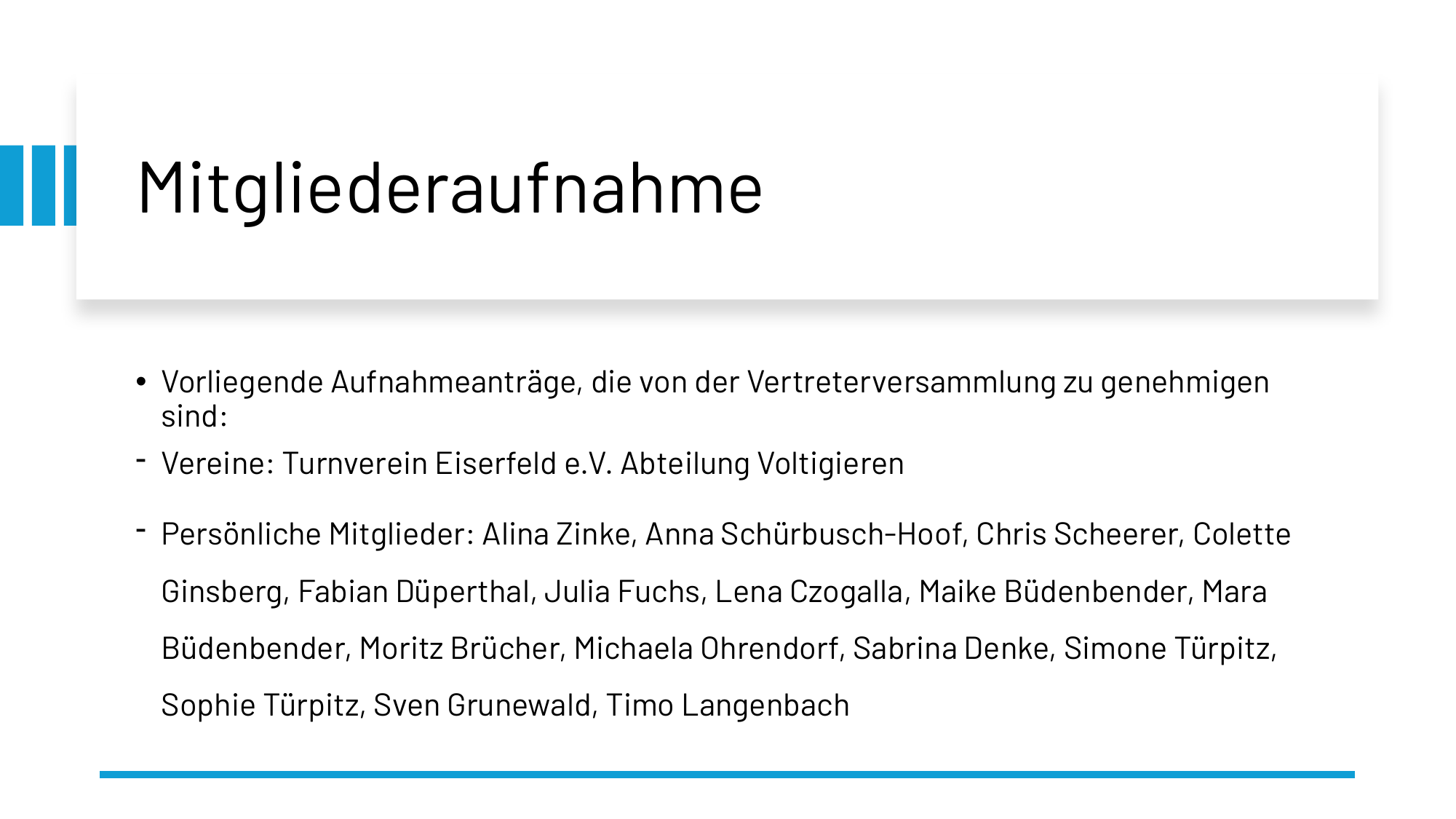

# Mitgliederaufnahme

Vorliegende Aufnahmeanträge, die von der Vertreterversammlung zu genehmigen sind:
Vereine: Turnverein Eiserfeld e.V. Abteilung Voltigieren
Persönliche Mitglieder: Alina Zinke, Anna Schürbusch-Hoof, Chris Scheerer, Colette Ginsberg, Fabian Düperthal, Julia Fuchs, Lena Czogalla, Maike Büdenbender, Mara Büdenbender, Moritz Brücher, Michaela Ohrendorf, Sabrina Denke, Simone Türpitz, Sophie Türpitz, Sven Grunewald, Timo Langenbach